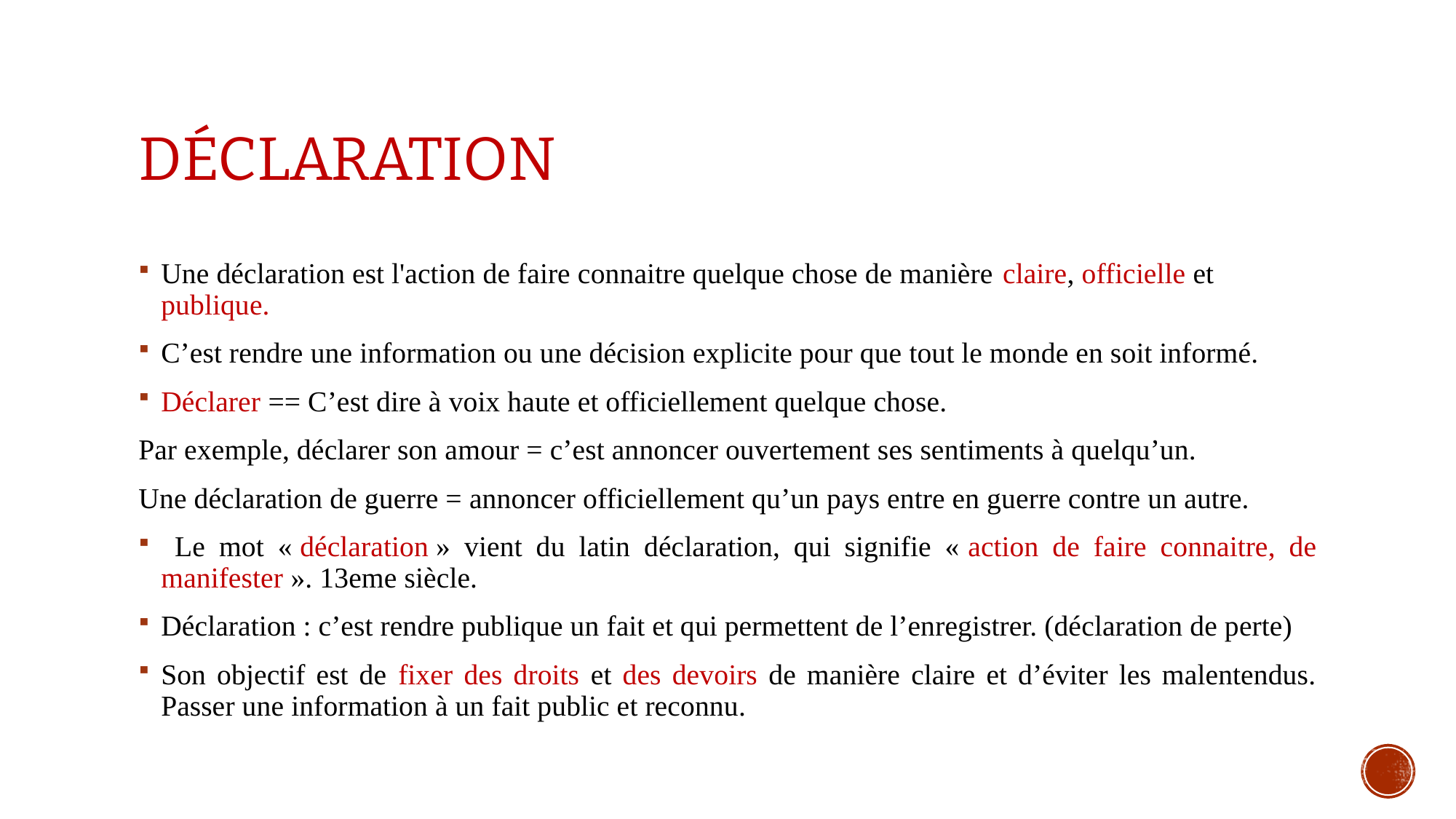

# Déclaration
Une déclaration est l'action de faire connaitre quelque chose de manière claire, officielle et publique.
C’est rendre une information ou une décision explicite pour que tout le monde en soit informé.
Déclarer == C’est dire à voix haute et officiellement quelque chose.
Par exemple, déclarer son amour = c’est annoncer ouvertement ses sentiments à quelqu’un.
Une déclaration de guerre = annoncer officiellement qu’un pays entre en guerre contre un autre.
 Le mot « déclaration » vient du latin déclaration, qui signifie « action de faire connaitre, de manifester ». 13eme siècle.
Déclaration : c’est rendre publique un fait et qui permettent de l’enregistrer. (déclaration de perte)
Son objectif est de fixer des droits et des devoirs de manière claire et d’éviter les malentendus. Passer une information à un fait public et reconnu.